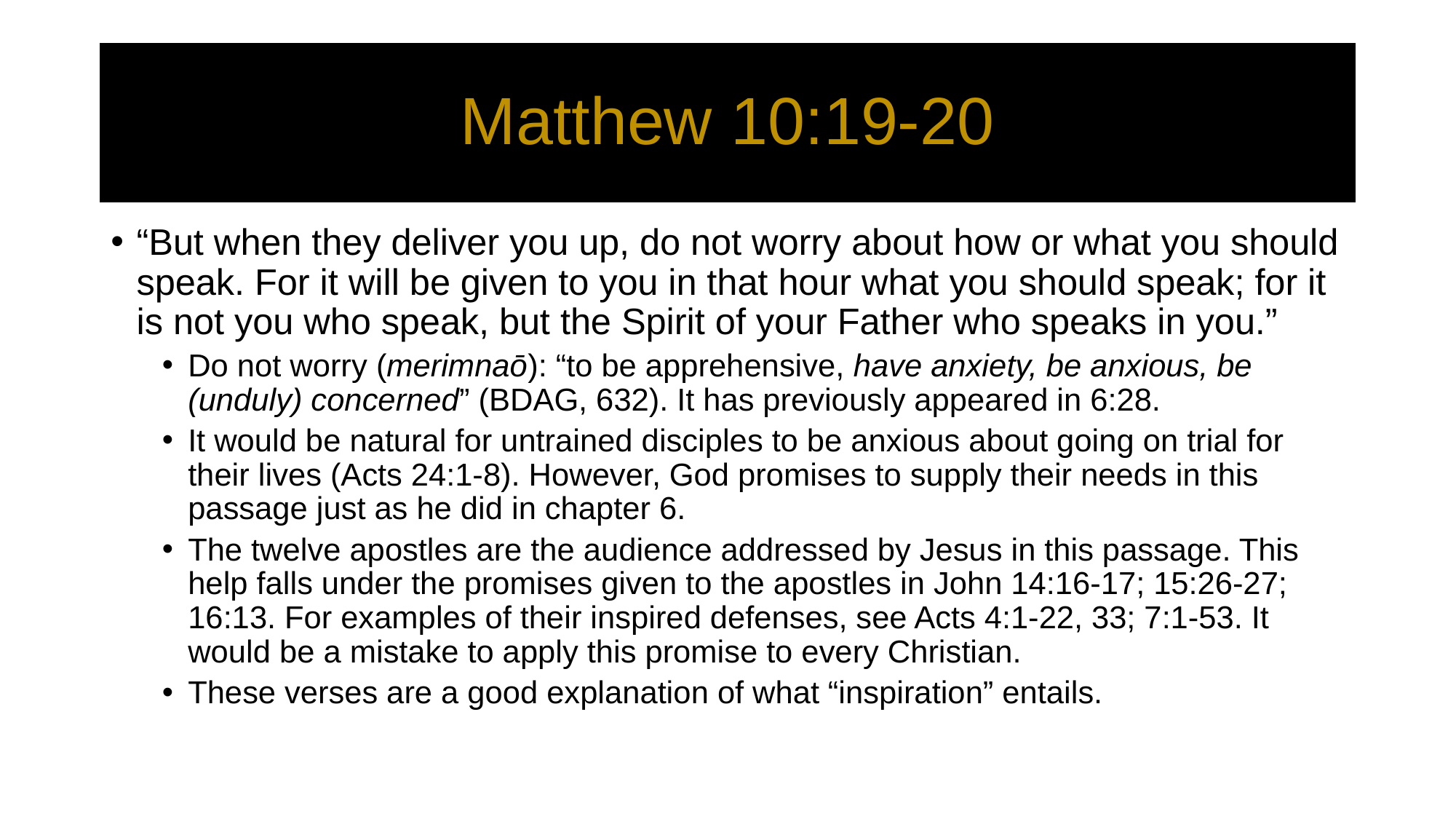

# Matthew 10:19-20
“But when they deliver you up, do not worry about how or what you should speak. For it will be given to you in that hour what you should speak; for it is not you who speak, but the Spirit of your Father who speaks in you.”
Do not worry (merimnaō): “to be apprehensive, have anxiety, be anxious, be (unduly) concerned” (BDAG, 632). It has previously appeared in 6:28.
It would be natural for untrained disciples to be anxious about going on trial for their lives (Acts 24:1-8). However, God promises to supply their needs in this passage just as he did in chapter 6.
The twelve apostles are the audience addressed by Jesus in this passage. This help falls under the promises given to the apostles in John 14:16-17; 15:26-27; 16:13. For examples of their inspired defenses, see Acts 4:1-22, 33; 7:1-53. It would be a mistake to apply this promise to every Christian.
These verses are a good explanation of what “inspiration” entails.